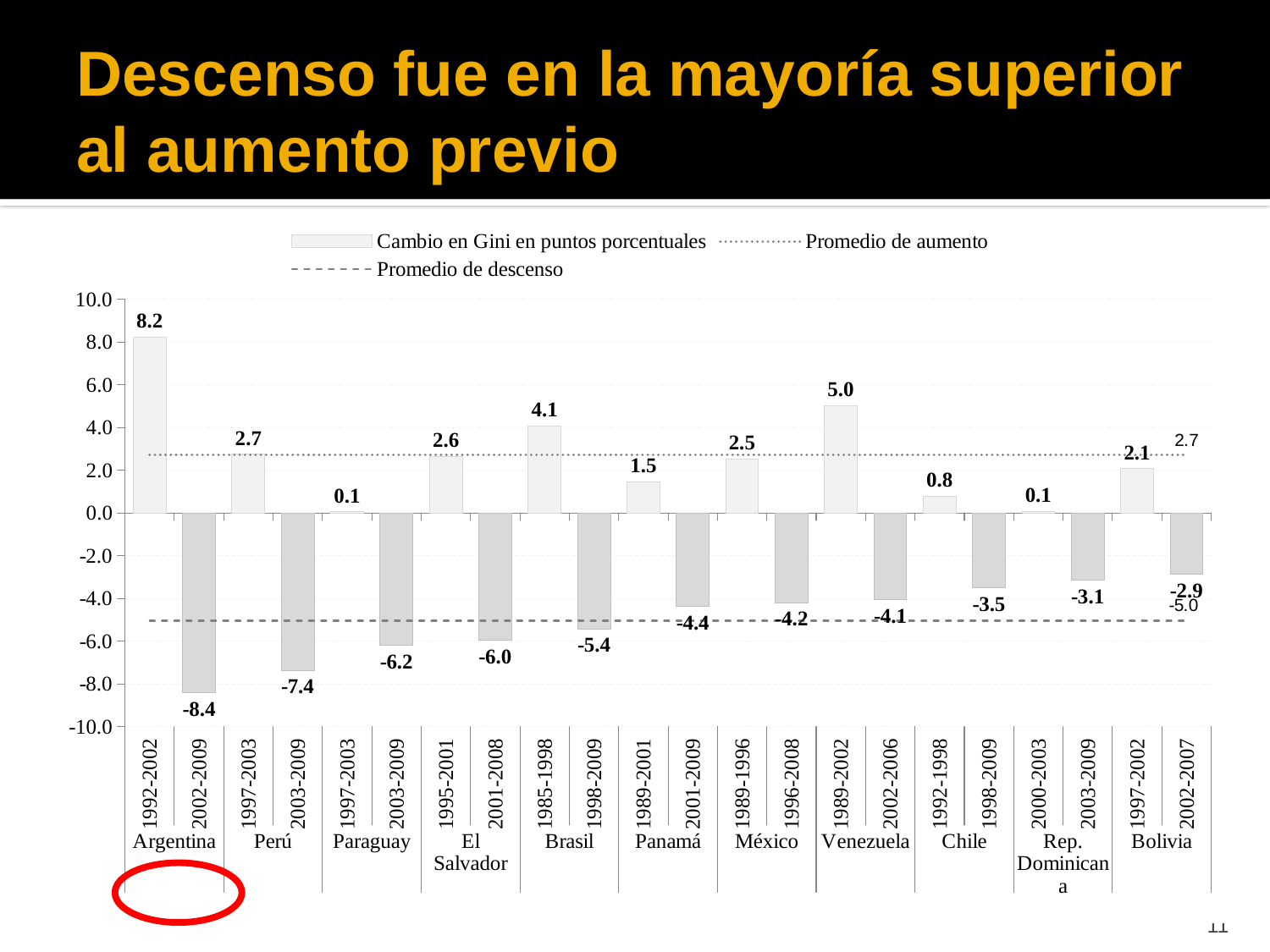

# Descenso fue en la mayoría superior al aumento previo

### Chart

| Category | Cambio en Gini en puntos porcentuales | Promedio de aumento | Promedio de descenso |
|---|---|---|---|
| 1992-2002 | 8.235760999999997 | 2.697892818181819 | -5.046792818181817 |
| 2002-2009 | -8.403976999999998 | 2.697892818181819 | -5.046792818181817 |
| 1997-2003 | 2.7421919999999957 | 2.697892818181819 | -5.046792818181817 |
| 2003-2009 | -7.375748999999999 | 2.697892818181819 | -5.046792818181817 |
| 1997-2003 | 0.05921700000000385 | 2.697892818181819 | -5.046792818181817 |
| 2003-2009 | -6.200753999999996 | 2.697892818181819 | -5.046792818181817 |
| 1995-2001 | 2.6441909999999993 | 2.697892818181819 | -5.046792818181817 |
| 2001-2008 | -5.966847999999999 | 2.697892818181819 | -5.046792818181817 |
| 1985-1998 | 4.061442999999997 | 2.697892818181819 | -5.046792818181817 |
| 1998-2009 | -5.428504999999994 | 2.697892818181819 | -5.046792818181817 |
| 1989-2001 | 1.4573540000000094 | 2.697892818181819 | -5.046792818181817 |
| 2001-2009 | -4.377143000000004 | 2.697892818181819 | -5.046792818181817 |
| 1989-1996 | 2.5379990000000063 | 2.697892818181819 | -5.046792818181817 |
| 1996-2008 | -4.199047 | 2.697892818181819 | -5.046792818181817 |
| 1989-2002 | 5.017928999999995 | 2.697892818181819 | -5.046792818181817 |
| 2002-2006 | -4.050677999999998 | 2.697892818181819 | -5.046792818181817 |
| 1992-1998 | 0.7836730000000074 | 2.697892818181819 | -5.046792818181817 |
| 1998-2009 | -3.5074339999999964 | 2.697892818181819 | -5.046792818181817 |
| 2000-2003 | 0.07116000000000611 | 2.697892818181819 | -5.046792818181817 |
| 2003-2009 | -3.141750000000009 | 2.697892818181819 | -5.046792818181817 |
| 1997-2002 | 2.065901999999994 | 2.697892818181819 | -5.046792818181817 |
| 2002-2007 | -2.8628360000000015 | 2.697892818181819 | -5.046792818181817 |
11